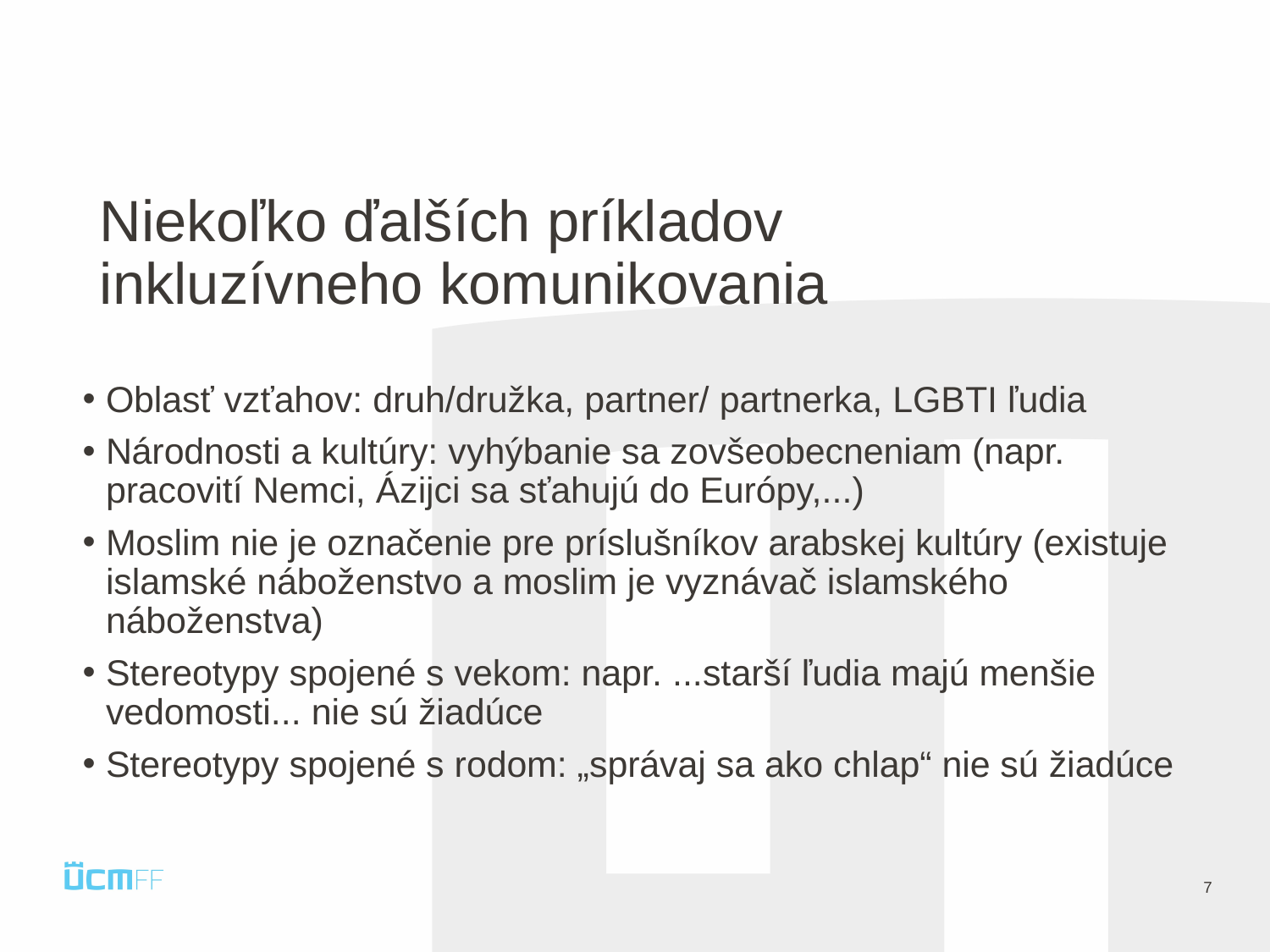

# Niekoľko ďalších príkladov inkluzívneho komunikovania
Oblasť vzťahov: druh/družka, partner/ partnerka, LGBTI ľudia
Národnosti a kultúry: vyhýbanie sa zovšeobecneniam (napr. pracovití Nemci, Ázijci sa sťahujú do Európy,...)
Moslim nie je označenie pre príslušníkov arabskej kultúry (existuje islamské náboženstvo a moslim je vyznávač islamského náboženstva)
Stereotypy spojené s vekom: napr. ...starší ľudia majú menšie vedomosti... nie sú žiadúce
Stereotypy spojené s rodom: „správaj sa ako chlap“ nie sú žiadúce